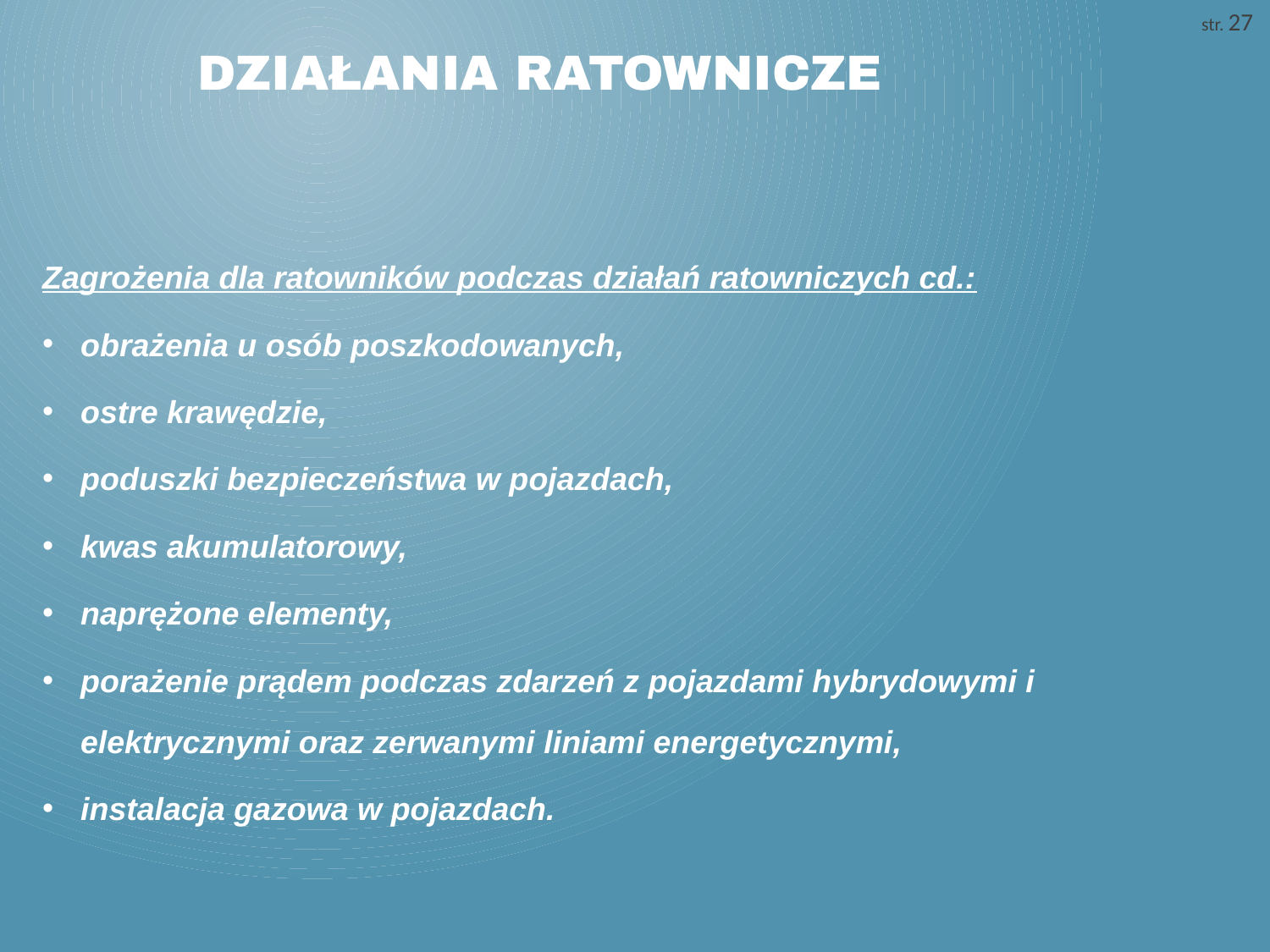

str. 27
# Działania ratownicze

Zagrożenia dla ratowników podczas działań ratowniczych cd.:
obrażenia u osób poszkodowanych,
ostre krawędzie,
poduszki bezpieczeństwa w pojazdach,
kwas akumulatorowy,
naprężone elementy,
porażenie prądem podczas zdarzeń z pojazdami hybrydowymi i elektrycznymi oraz zerwanymi liniami energetycznymi,
instalacja gazowa w pojazdach.